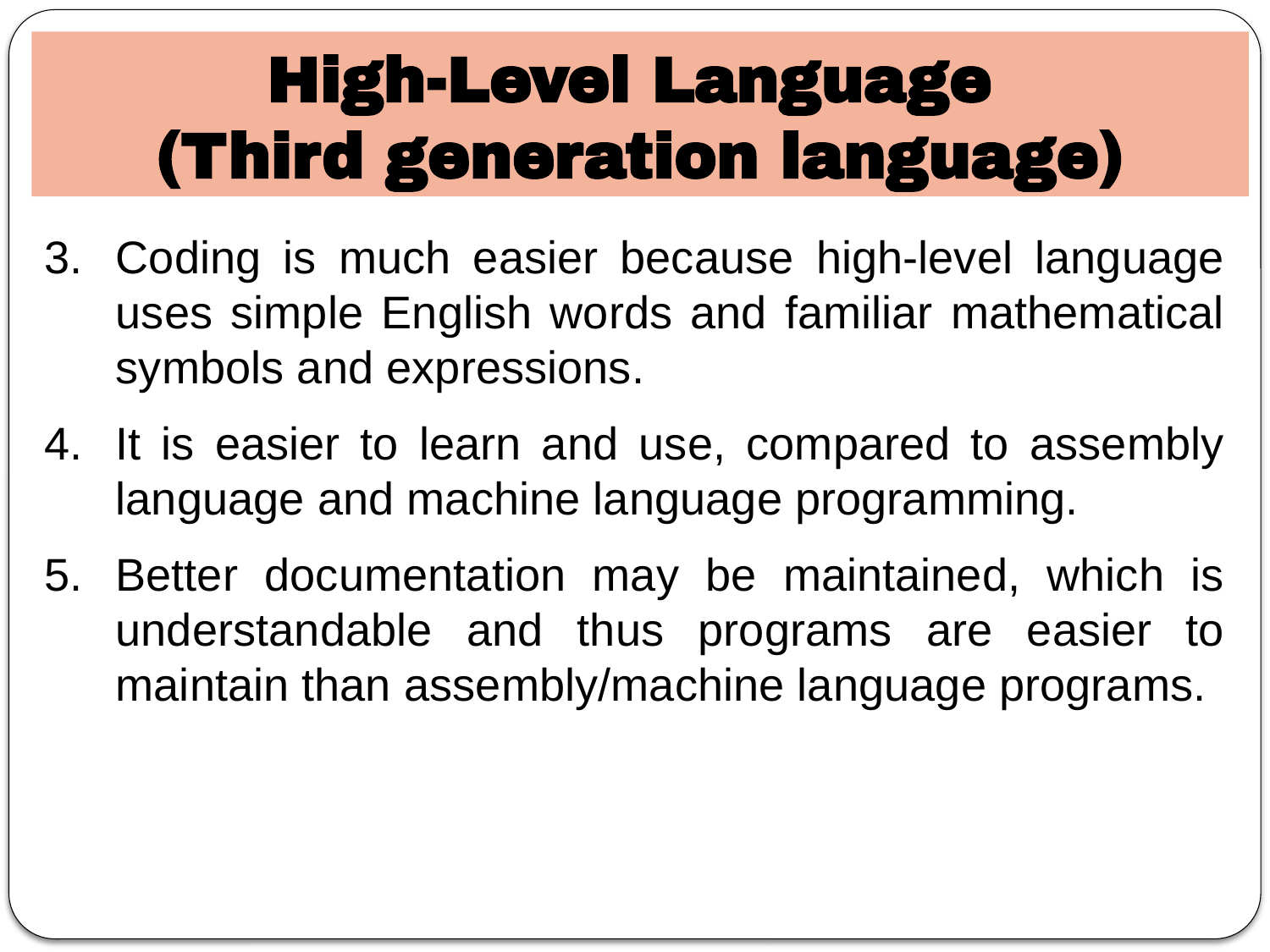

High-Level Language
(Third generation language)
Coding is much easier because high-level language uses simple English words and familiar mathematical symbols and expressions.
It is easier to learn and use, compared to assembly language and machine language programming.
Better documentation may be maintained, which is understandable and thus programs are easier to maintain than assembly/machine language programs.